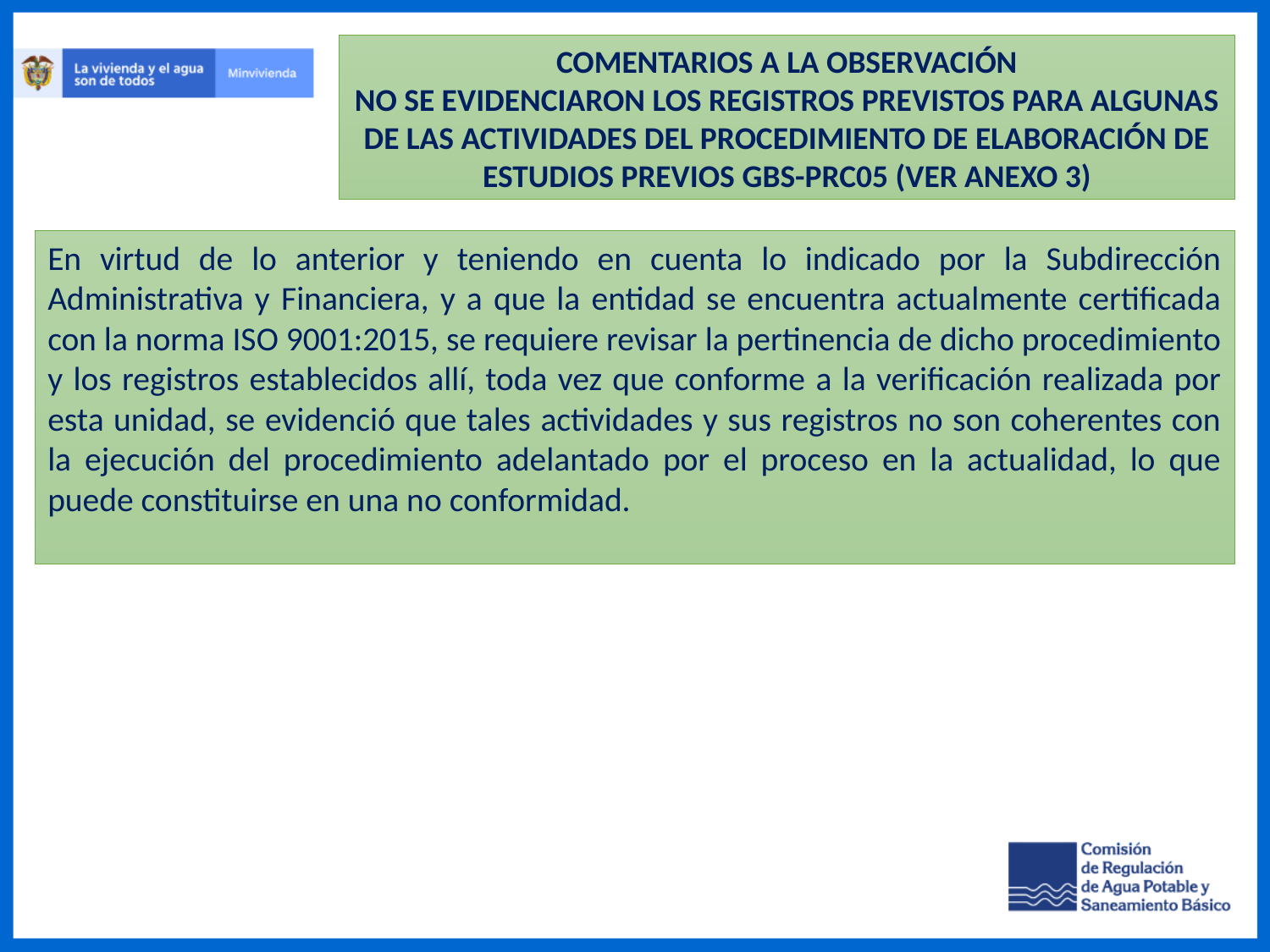

COMENTARIOS A LA OBSERVACIÓN
NO SE EVIDENCIARON LOS REGISTROS PREVISTOS PARA ALGUNAS DE LAS ACTIVIDADES DEL PROCEDIMIENTO DE ELABORACIÓN DE ESTUDIOS PREVIOS GBS-PRC05 (VER ANEXO 3)
En virtud de lo anterior y teniendo en cuenta lo indicado por la Subdirección Administrativa y Financiera, y a que la entidad se encuentra actualmente certificada con la norma ISO 9001:2015, se requiere revisar la pertinencia de dicho procedimiento y los registros establecidos allí, toda vez que conforme a la verificación realizada por esta unidad, se evidenció que tales actividades y sus registros no son coherentes con la ejecución del procedimiento adelantado por el proceso en la actualidad, lo que puede constituirse en una no conformidad.